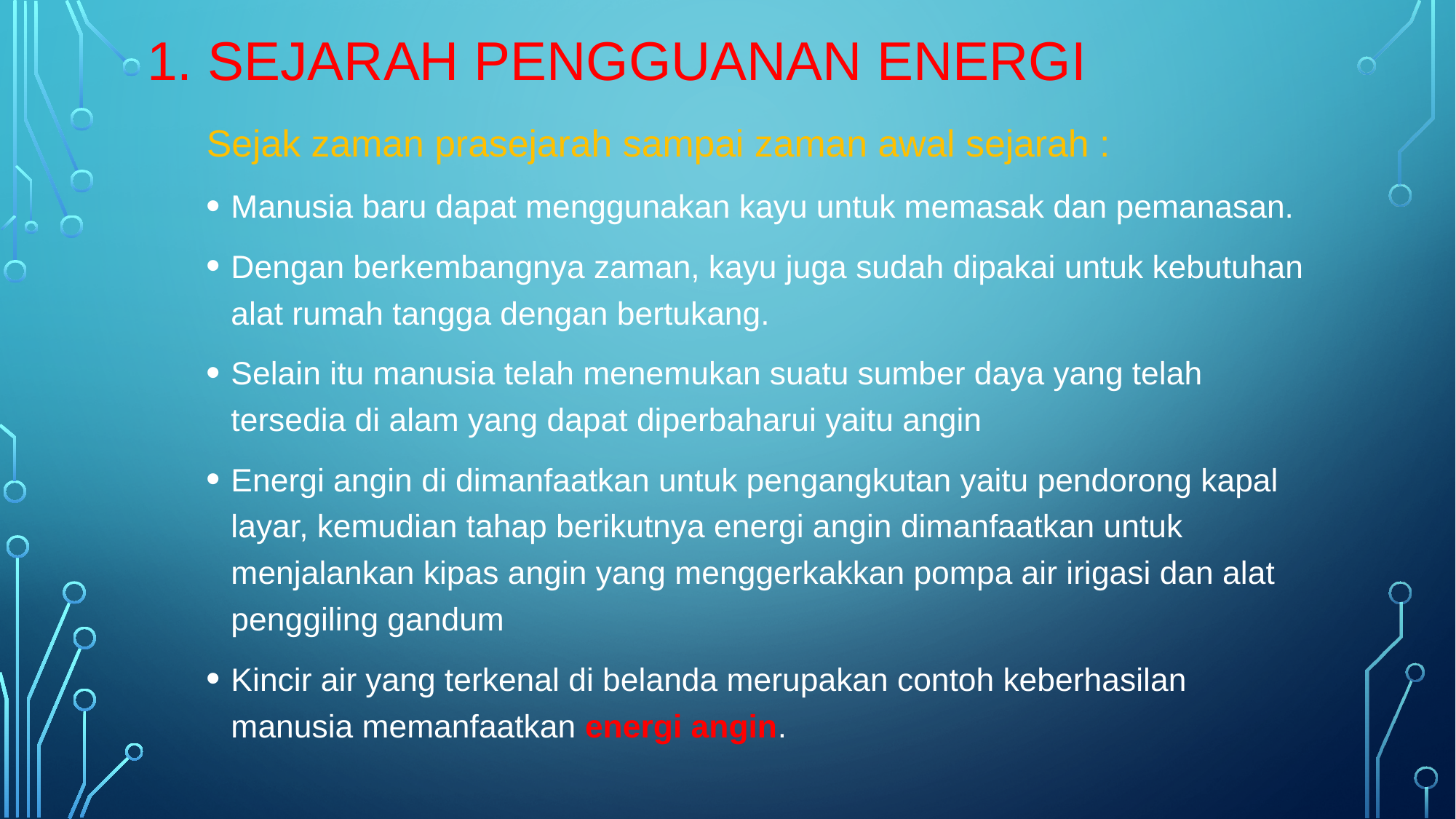

# 1. Sejarah pengguanan energi
Sejak zaman prasejarah sampai zaman awal sejarah :
Manusia baru dapat menggunakan kayu untuk memasak dan pemanasan.
Dengan berkembangnya zaman, kayu juga sudah dipakai untuk kebutuhan alat rumah tangga dengan bertukang.
Selain itu manusia telah menemukan suatu sumber daya yang telah tersedia di alam yang dapat diperbaharui yaitu angin
Energi angin di dimanfaatkan untuk pengangkutan yaitu pendorong kapal layar, kemudian tahap berikutnya energi angin dimanfaatkan untuk menjalankan kipas angin yang menggerkakkan pompa air irigasi dan alat penggiling gandum
Kincir air yang terkenal di belanda merupakan contoh keberhasilan manusia memanfaatkan energi angin.